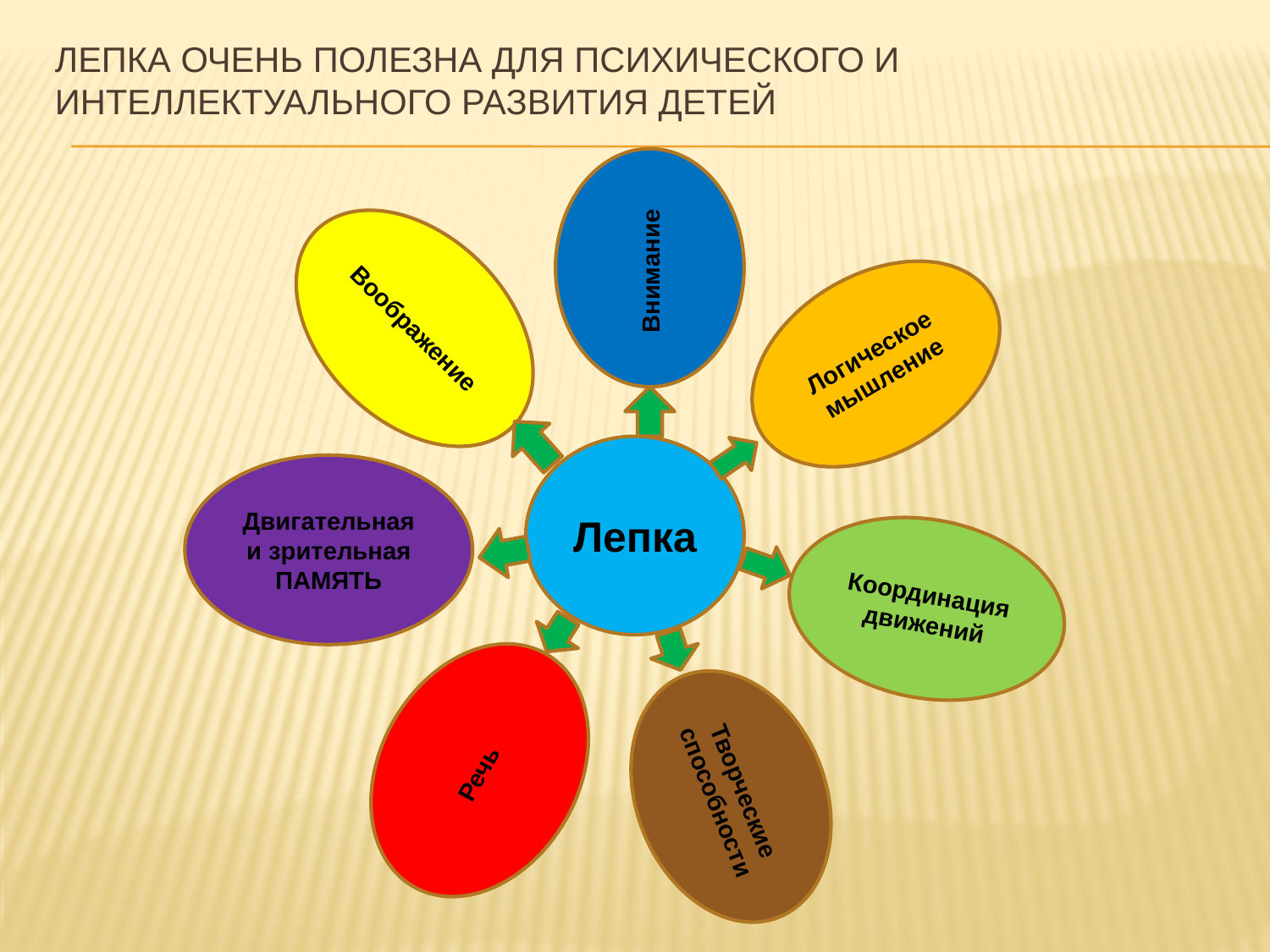

# Лепка очень полезна для психического и интеллектуального развития детей

Внимание
Воображение
Логическое мышление

Лепка

Двигательная и зрительная ПАМЯТЬ
Координация движений

Речь
Творческие способности